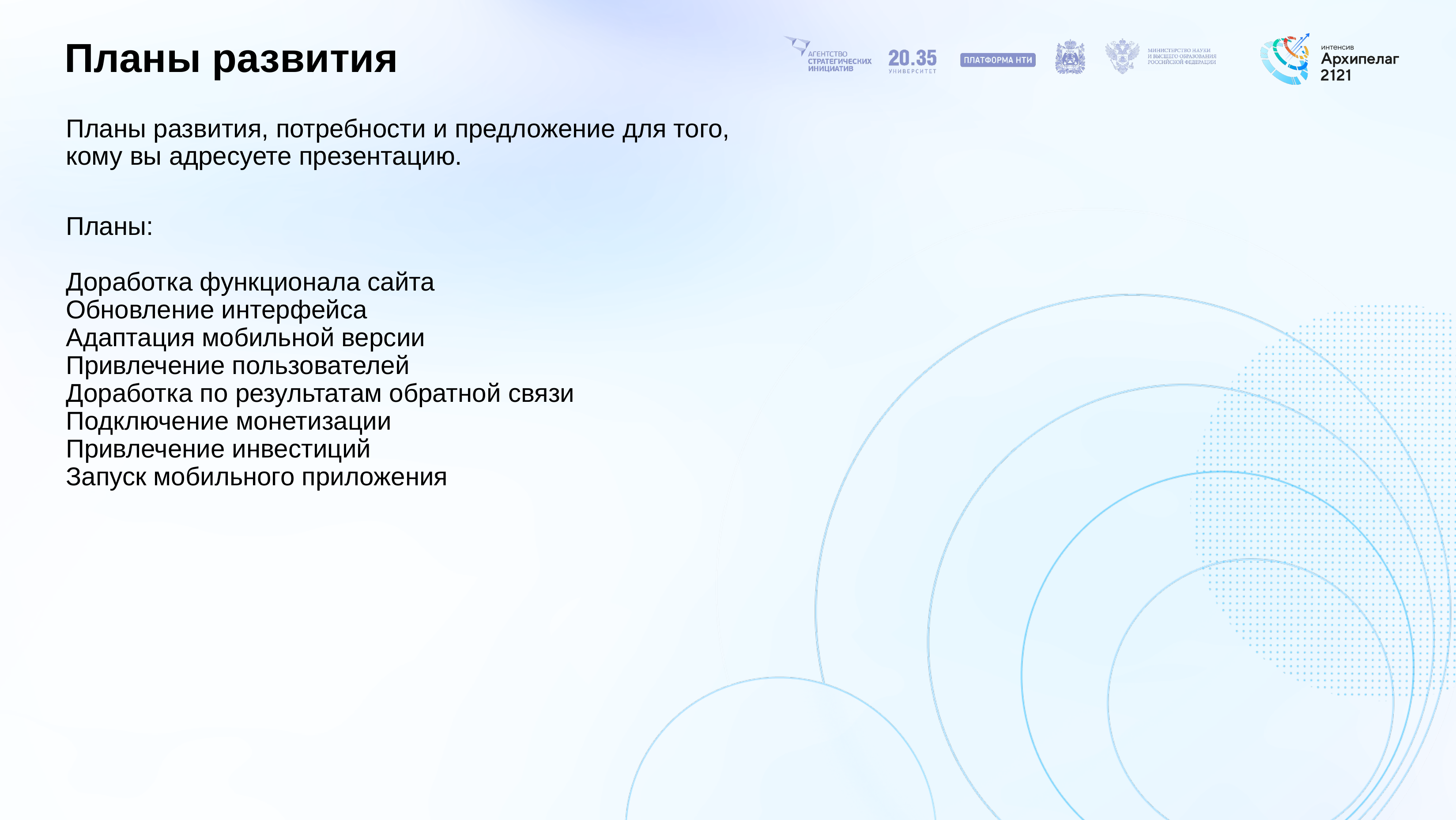

# Планы развития
Планы развития, потребности и предложение для того, кому вы адресуете презентацию.
Планы:

Доработка функционала сайта
Обновление интерфейса
Адаптация мобильной версии
Привлечение пользователей
Доработка по результатам обратной связи
Подключение монетизации
Привлечение инвестиций
Запуск мобильного приложения